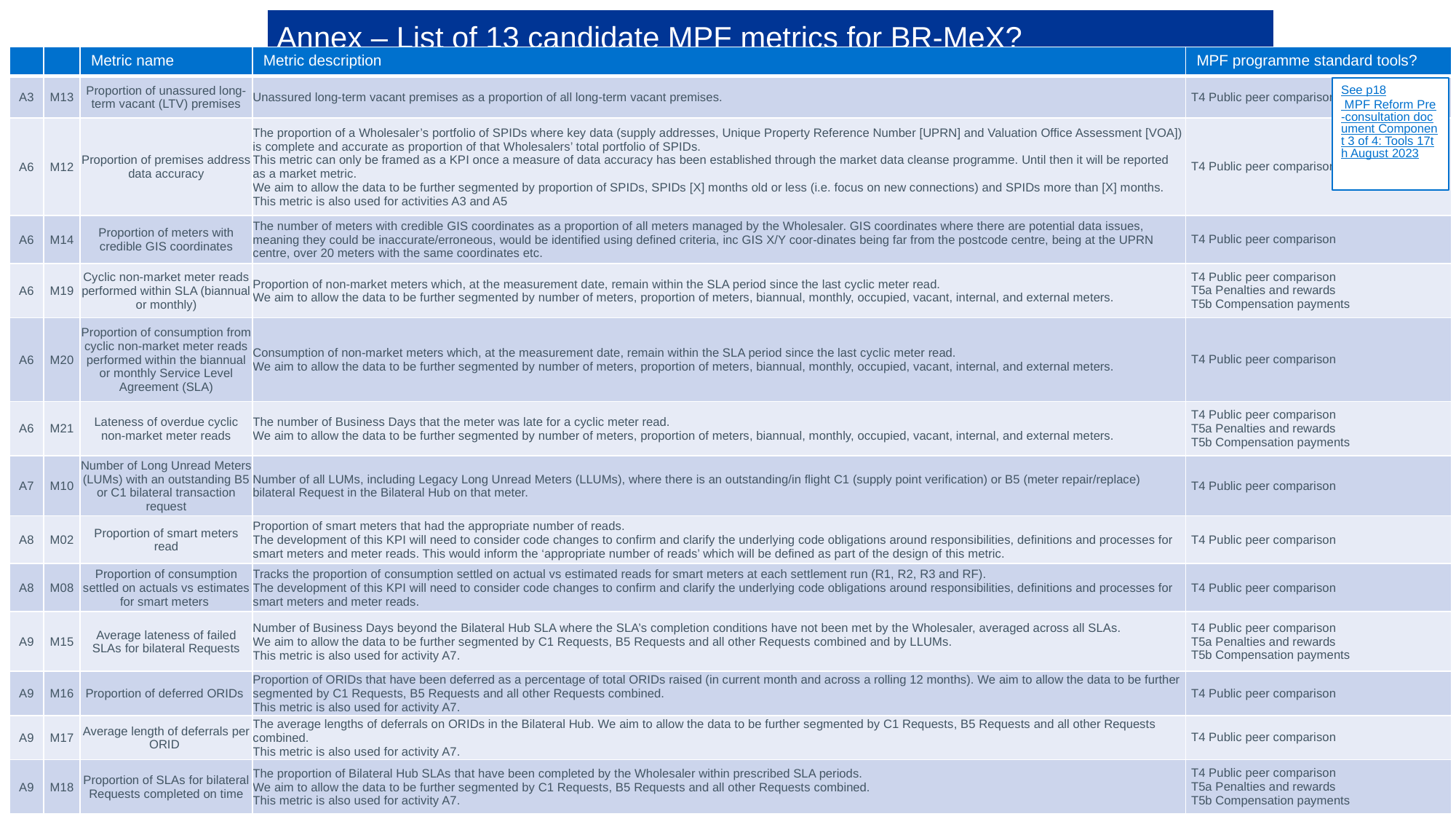

Annex – List of 13 candidate MPF metrics for BR-MeX?
|  |  | Metric name | Metric description | MPF programme standard tools? |
| --- | --- | --- | --- | --- |
| A3 | M13 | Proportion of unassured long-term vacant (LTV) premises | Unassured long-term vacant premises as a proportion of all long-term vacant premises. | T4 Public peer comparison |
| A6 | M12 | Proportion of premises address data accuracy | The proportion of a Wholesaler’s portfolio of SPIDs where key data (supply addresses, Unique Property Reference Number [UPRN] and Valuation Office Assessment [VOA]) is complete and accurate as proportion of that Wholesalers’ total portfolio of SPIDs. This metric can only be framed as a KPI once a measure of data accuracy has been established through the market data cleanse programme. Until then it will be reported as a market metric. We aim to allow the data to be further segmented by proportion of SPIDs, SPIDs [X] months old or less (i.e. focus on new connections) and SPIDs more than [X] months. This metric is also used for activities A3 and A5 | T4 Public peer comparison |
| A6 | M14 | Proportion of meters with credible GIS coordinates | The number of meters with credible GIS coordinates as a proportion of all meters managed by the Wholesaler. GIS coordinates where there are potential data issues, meaning they could be inaccurate/erroneous, would be identified using defined criteria, inc GIS X/Y coor-dinates being far from the postcode centre, being at the UPRN centre, over 20 meters with the same coordinates etc. | T4 Public peer comparison |
| A6 | M19 | Cyclic non-market meter reads performed within SLA (biannual or monthly) | Proportion of non-market meters which, at the measurement date, remain within the SLA period since the last cyclic meter read. We aim to allow the data to be further segmented by number of meters, proportion of meters, biannual, monthly, occupied, vacant, internal, and external meters. | T4 Public peer comparison T5a Penalties and rewards T5b Compensation payments |
| A6 | M20 | Proportion of consumption from cyclic non-market meter reads performed within the biannual or monthly Service Level Agreement (SLA) | Consumption of non-market meters which, at the measurement date, remain within the SLA period since the last cyclic meter read. We aim to allow the data to be further segmented by number of meters, proportion of meters, biannual, monthly, occupied, vacant, internal, and external meters. | T4 Public peer comparison |
| A6 | M21 | Lateness of overdue cyclic non-market meter reads | The number of Business Days that the meter was late for a cyclic meter read. We aim to allow the data to be further segmented by number of meters, proportion of meters, biannual, monthly, occupied, vacant, internal, and external meters. | T4 Public peer comparison T5a Penalties and rewards T5b Compensation payments |
| A7 | M10 | Number of Long Unread Meters (LUMs) with an outstanding B5 or C1 bilateral transaction request | Number of all LUMs, including Legacy Long Unread Meters (LLUMs), where there is an outstanding/in flight C1 (supply point verification) or B5 (meter repair/replace) bilateral Request in the Bilateral Hub on that meter. | T4 Public peer comparison |
| A8 | M02 | Proportion of smart meters read | Proportion of smart meters that had the appropriate number of reads. The development of this KPI will need to consider code changes to confirm and clarify the underlying code obligations around responsibilities, definitions and processes for smart meters and meter reads. This would inform the ‘appropriate number of reads’ which will be defined as part of the design of this metric. | T4 Public peer comparison |
| A8 | M08 | Proportion of consumption settled on actuals vs estimates for smart meters | Tracks the proportion of consumption settled on actual vs estimated reads for smart meters at each settlement run (R1, R2, R3 and RF). The development of this KPI will need to consider code changes to confirm and clarify the underlying code obligations around responsibilities, definitions and processes for smart meters and meter reads. | T4 Public peer comparison |
| A9 | M15 | Average lateness of failed SLAs for bilateral Requests | Number of Business Days beyond the Bilateral Hub SLA where the SLA’s completion conditions have not been met by the Wholesaler, averaged across all SLAs. We aim to allow the data to be further segmented by C1 Requests, B5 Requests and all other Requests combined and by LLUMs. This metric is also used for activity A7. | T4 Public peer comparison T5a Penalties and rewards T5b Compensation payments |
| A9 | M16 | Proportion of deferred ORIDs | Proportion of ORIDs that have been deferred as a percentage of total ORIDs raised (in current month and across a rolling 12 months). We aim to allow the data to be further segmented by C1 Requests, B5 Requests and all other Requests combined. This metric is also used for activity A7. | T4 Public peer comparison |
| A9 | M17 | Average length of deferrals per ORID | The average lengths of deferrals on ORIDs in the Bilateral Hub. We aim to allow the data to be further segmented by C1 Requests, B5 Requests and all other Requests combined. This metric is also used for activity A7. | T4 Public peer comparison |
| A9 | M18 | Proportion of SLAs for bilateral Requests completed on time | The proportion of Bilateral Hub SLAs that have been completed by the Wholesaler within prescribed SLA periods. We aim to allow the data to be further segmented by C1 Requests, B5 Requests and all other Requests combined. This metric is also used for activity A7. | T4 Public peer comparison T5a Penalties and rewards T5b Compensation payments |
See p18 MPF Reform Pre-consultation document Component 3 of 4: Tools 17th August 2023